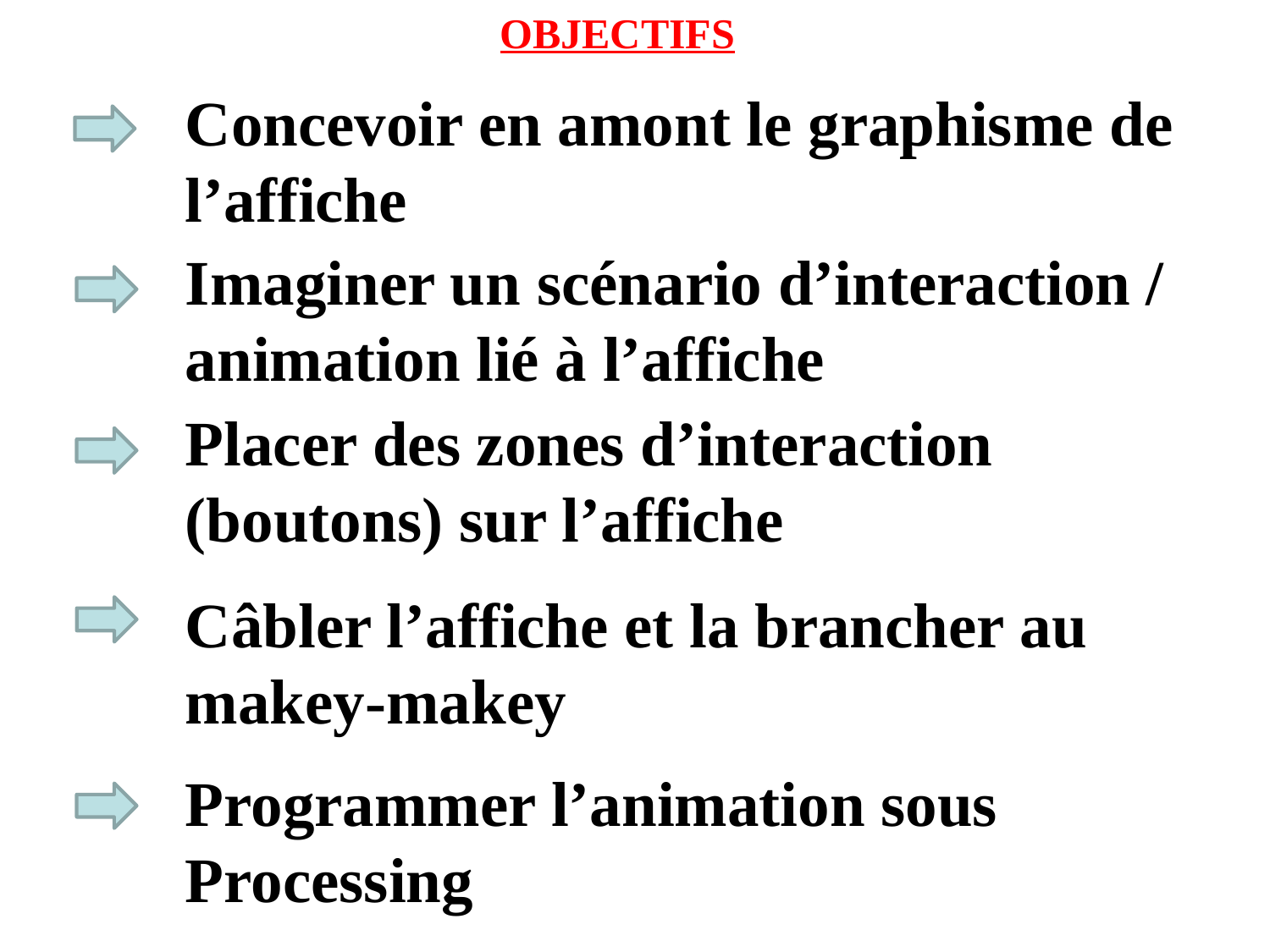

Objectifs
Concevoir en amont le graphisme de l’affiche

Imaginer un scénario d’interaction / animation lié à l’affiche

Placer des zones d’interaction (boutons) sur l’affiche

Câbler l’affiche et la brancher au makey-makey

Programmer l’animation sous Processing